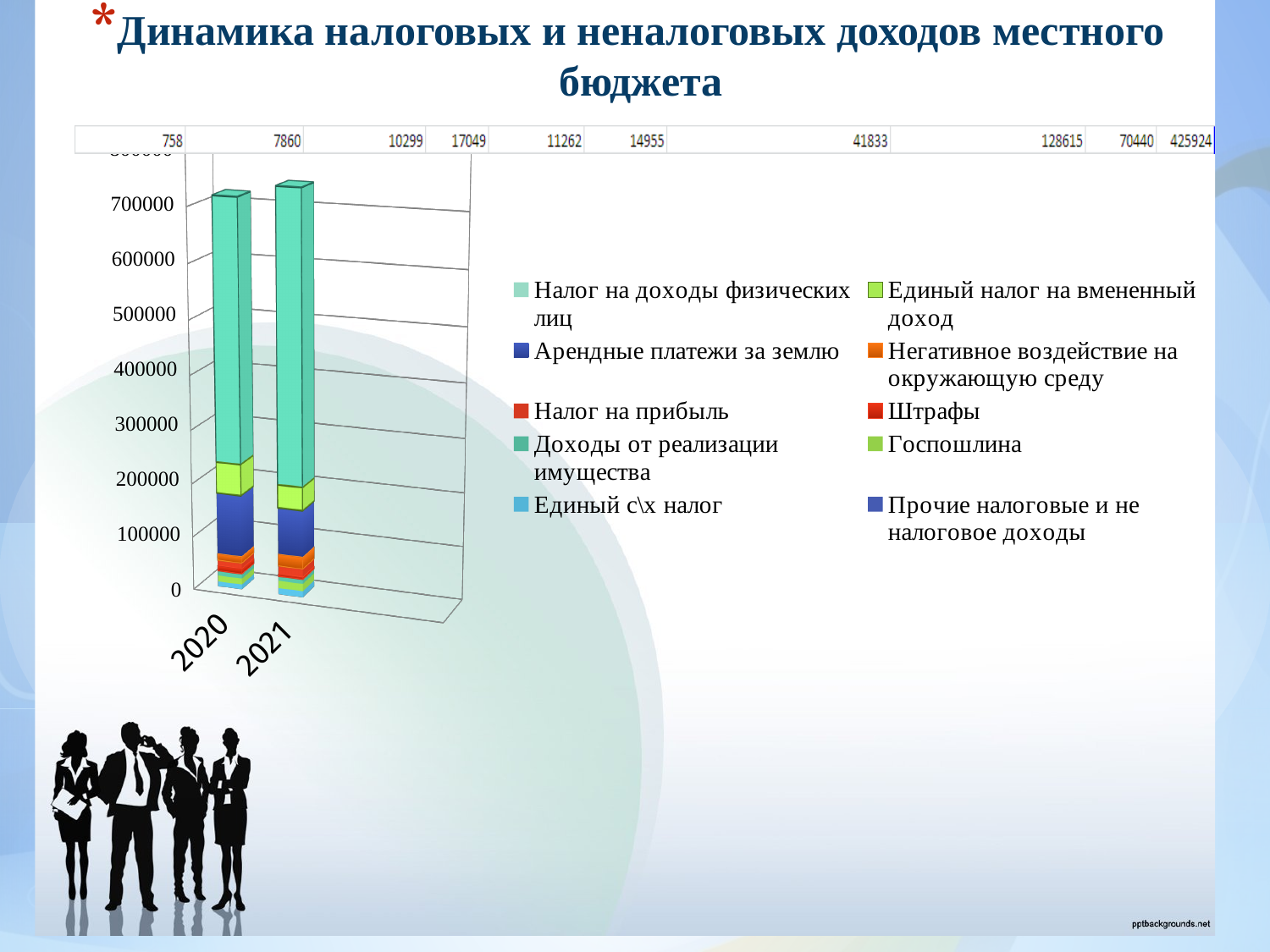

Динамика налоговых и неналоговых доходов местного бюджета

[unsupported chart]